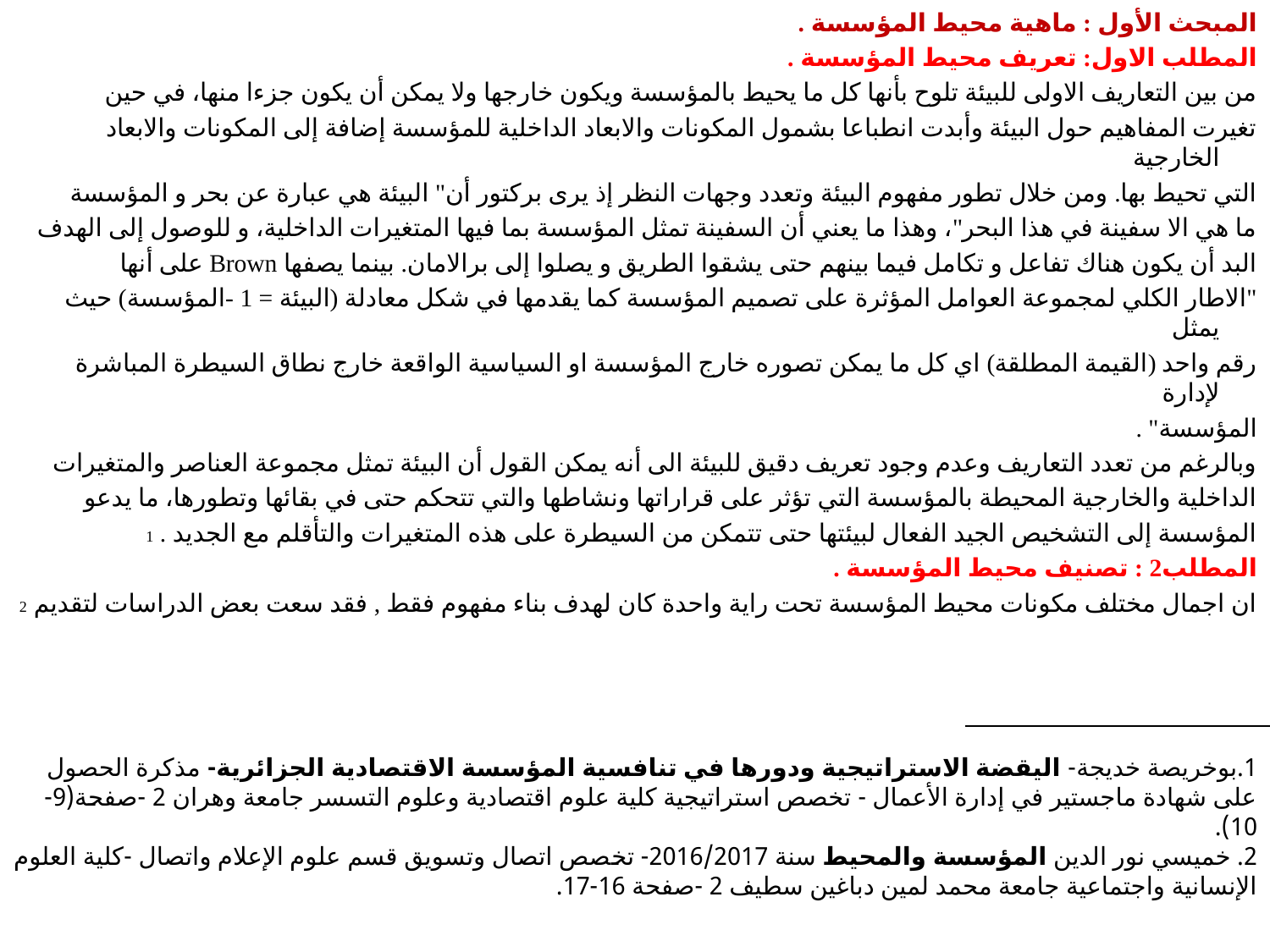

المبحث الأول : ماهية محيط المؤسسة .
المطلب الاول: تعريف محيط المؤسسة .
من بين التعاريف الاولى للبيئة تلوح بأنها كل ما يحيط بالمؤسسة ويكون خارجها ولا يمكن أن يكون جزءا منها، في حين
تغيرت المفاهيم حول البيئة وأبدت انطباعا بشمول المكونات والابعاد الداخلية للمؤسسة إضافة إلى المكونات والابعاد الخارجية
التي تحيط بها. ومن خلال تطور مفهوم البيئة وتعدد وجهات النظر إذ يرى بركتور أن" البيئة هي عبارة عن بحر و المؤسسة
ما هي الا سفينة في هذا البحر"، وهذا ما يعني أن السفينة تمثل المؤسسة بما فيها المتغيرات الداخلية، و للوصول إلى الهدف
البد أن يكون هناك تفاعل و تكامل فيما بينهم حتى يشقوا الطريق و يصلوا إلى برالامان. بينما يصفها Brown على أنها
"الاطار الكلي لمجموعة العوامل المؤثرة على تصميم المؤسسة كما يقدمها في شكل معادلة (البيئة = 1 -المؤسسة) حيث يمثل
رقم واحد (القيمة المطلقة) اي كل ما يمكن تصوره خارج المؤسسة او السياسية الواقعة خارج نطاق السيطرة المباشرة لإدارة
المؤسسة" .
وبالرغم من تعدد التعاريف وعدم وجود تعريف دقيق للبيئة الى أنه يمكن القول أن البيئة تمثل مجموعة العناصر والمتغيرات
الداخلية والخارجية المحيطة بالمؤسسة التي تؤثر على قراراتها ونشاطها والتي تتحكم حتى في بقائها وتطورها، ما يدعو
المؤسسة إلى التشخيص الجيد الفعال لبيئتها حتى تتمكن من السيطرة على هذه المتغيرات والتأقلم مع الجديد . 1
المطلب2 : تصنيف محيط المؤسسة .
ان اجمال مختلف مكونات محيط المؤسسة تحت راية واحدة كان لهدف بناء مفهوم فقط , فقد سعت بعض الدراسات لتقديم 2

1.بوخريصة خديجة- اليقضة الاستراتيجية ودورها في تنافسية المؤسسة الاقتصادية الجزائرية- مذكرة الحصول على شهادة ماجستير في إدارة الأعمال - تخصص استراتيجية كلية علوم اقتصادية وعلوم التسسر جامعة وهران 2 -صفحة(9-10).
2. خميسي نور الدين المؤسسة والمحيط سنة 2016/2017- تخصص اتصال وتسويق قسم علوم الإعلام واتصال -كلية العلوم الإنسانية واجتماعية جامعة محمد لمين دباغين سطيف 2 -صفحة 16-17.